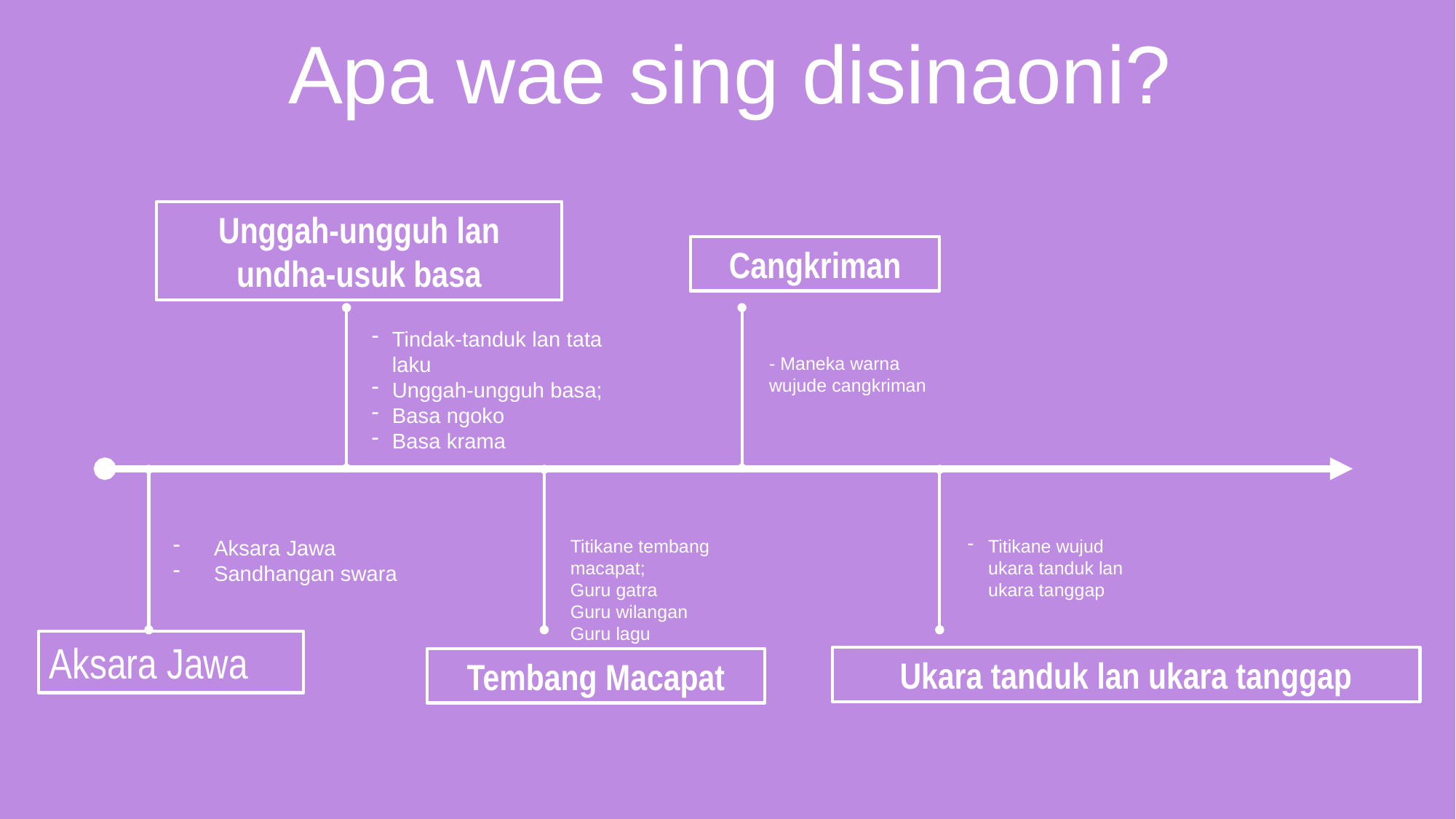

Apa wae sing disinaoni?
Unggah-ungguh lan undha-usuk basa
Cangkriman

Tindak-tanduk lan tata laku
Unggah-ungguh basa;
Basa ngoko
Basa krama

- Maneka warna wujude cangkriman

Titikane tembang macapat;
Guru gatra
Guru wilangan
Guru lagu

Titikane wujud ukara tanduk lan ukara tanggap
Aksara Jawa
Sandhangan swara
Aksara Jawa
Ukara tanduk lan ukara tanggap
Tembang Macapat